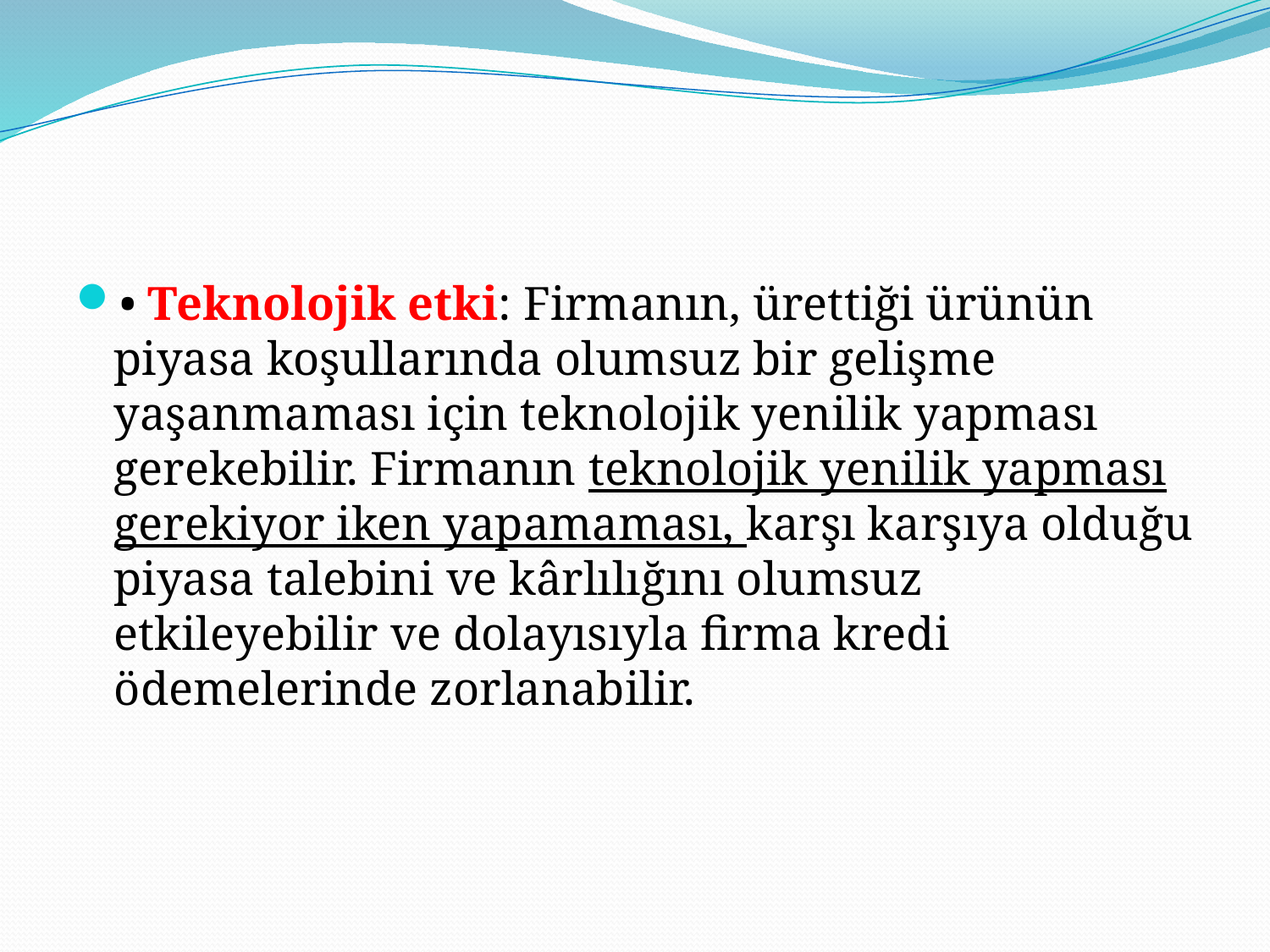

#
• Teknolojik etki: Firmanın, ürettiği ürünün piyasa koşullarında olumsuz bir gelişme yaşanmaması için teknolojik yenilik yapması gerekebilir. Firmanın teknolojik yenilik yapması gerekiyor iken yapamaması, karşı karşıya olduğu piyasa talebini ve kârlılığını olumsuz etkileyebilir ve dolayısıyla firma kredi ödemelerinde zorlanabilir.